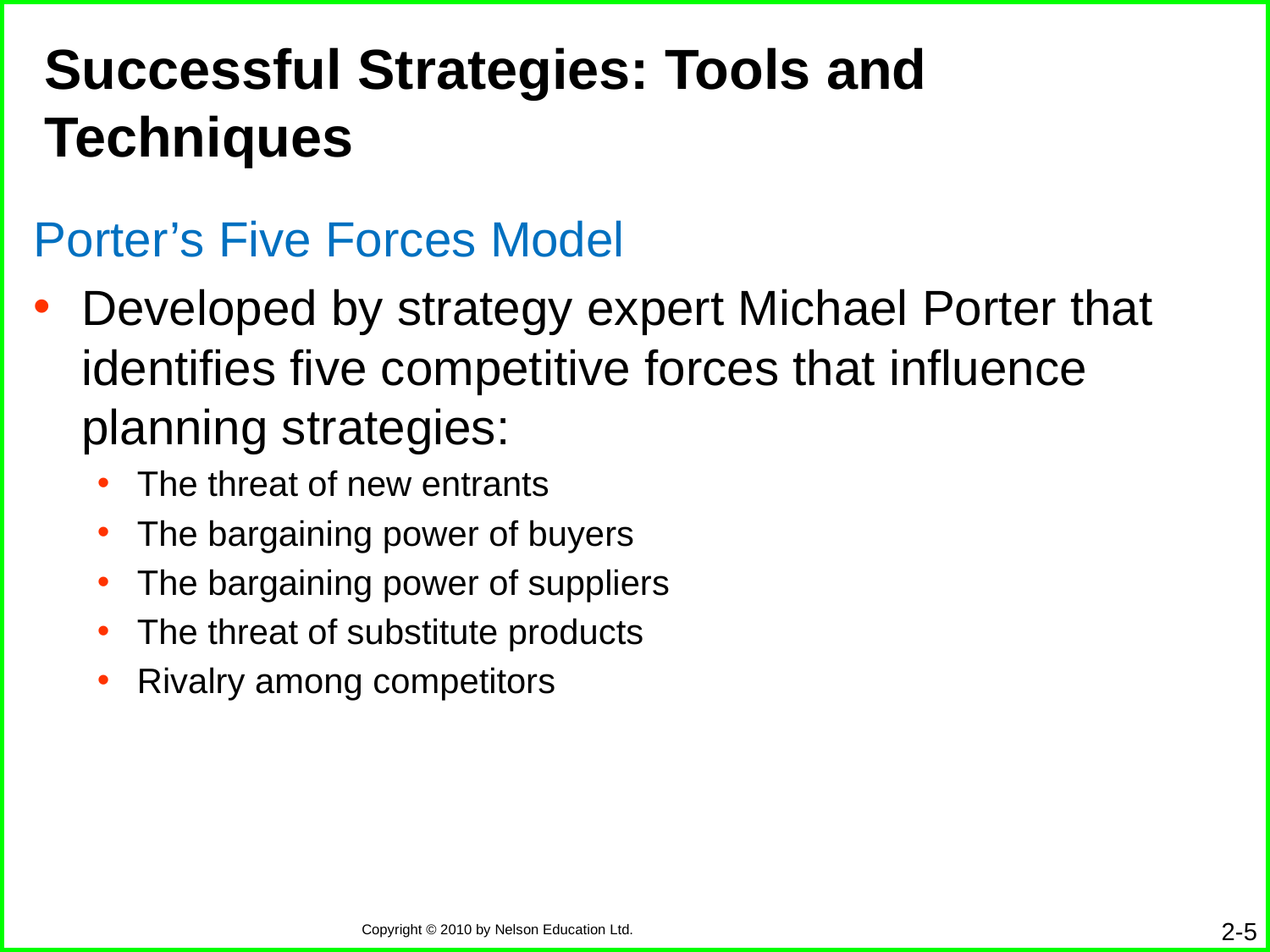

# Successful Strategies: Tools and Techniques
Porter’s Five Forces Model
Developed by strategy expert Michael Porter that identifies five competitive forces that influence planning strategies:
The threat of new entrants
The bargaining power of buyers
The bargaining power of suppliers
The threat of substitute products
Rivalry among competitors
2-5